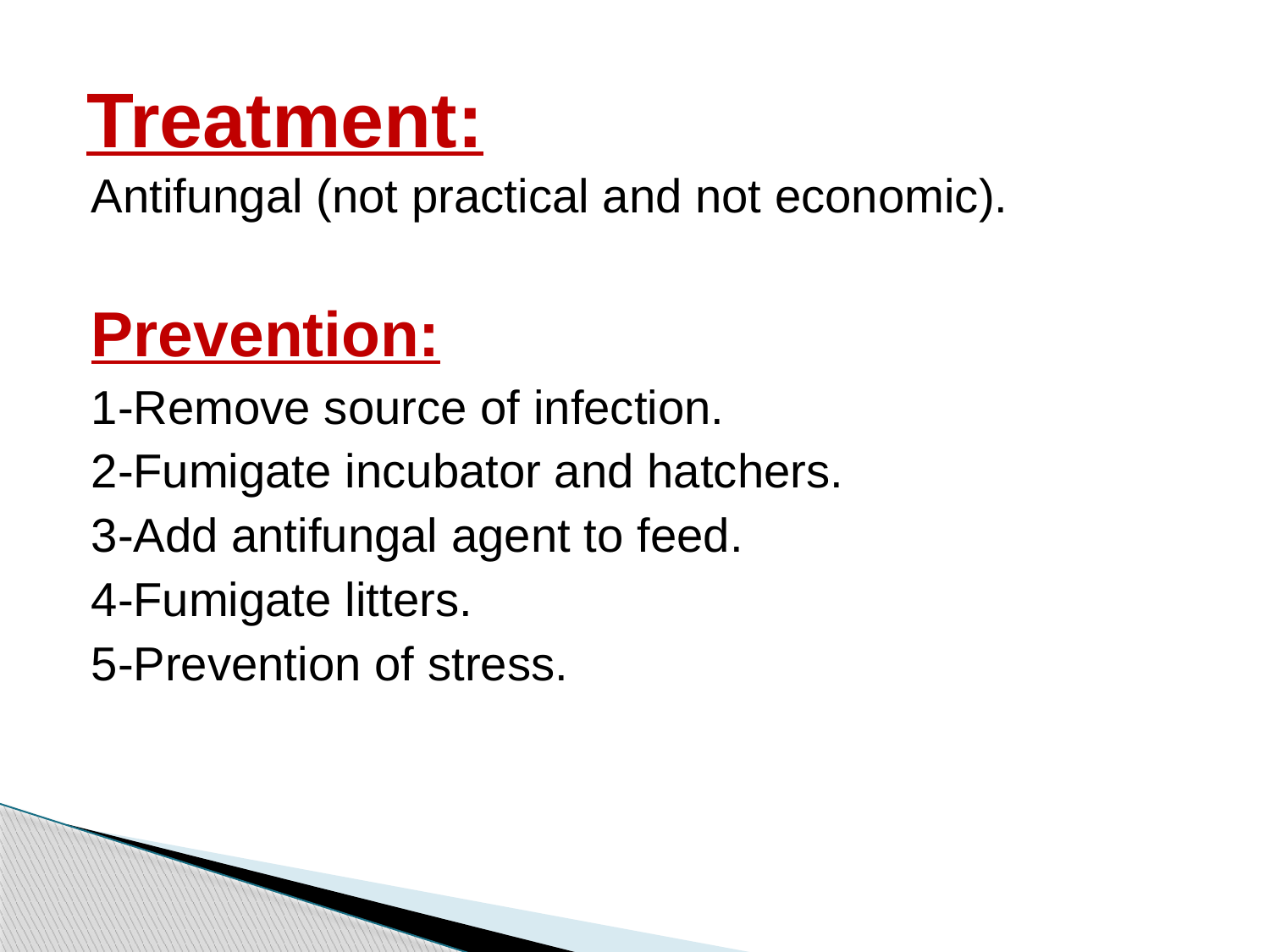

# Treatment:
Antifungal (not practical and not economic).

Prevention:
1-Remove source of infection.
2-Fumigate incubator and hatchers.
3-Add antifungal agent to feed.
4-Fumigate litters.
5-Prevention of stress.